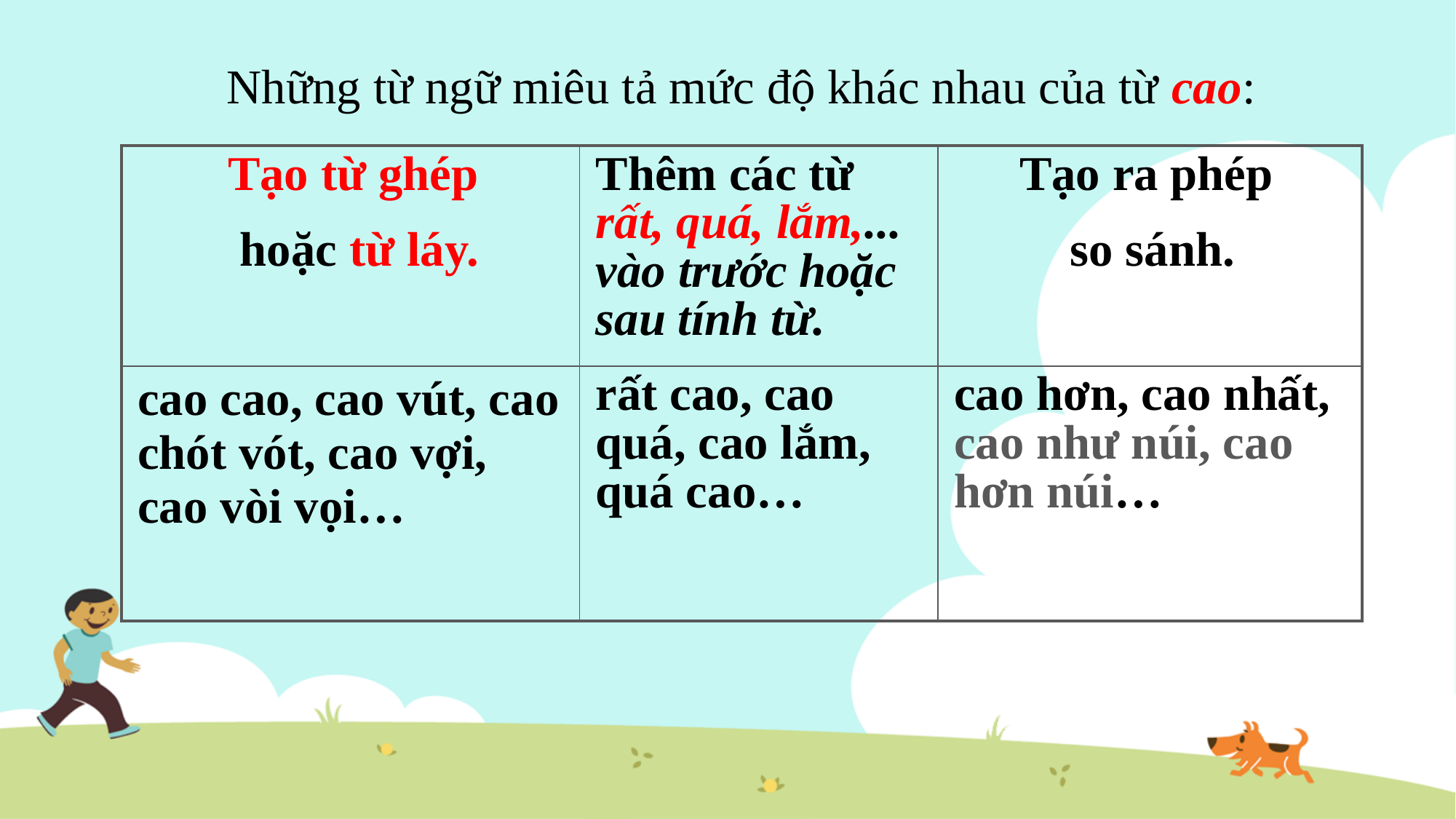

Những từ ngữ miêu tả mức độ khác nhau của từ cao:
| Tạo từ ghép hoặc từ láy. | Thêm các từ rất, quá, lắm,... vào trước hoặc sau tính từ. | Tạo ra phép so sánh. |
| --- | --- | --- |
| cao cao, cao vút, cao chót vót, cao vợi, cao vòi vọi… | rất cao, cao quá, cao lắm, quá cao… | cao hơn, cao nhất, cao như núi, cao hơn núi… |